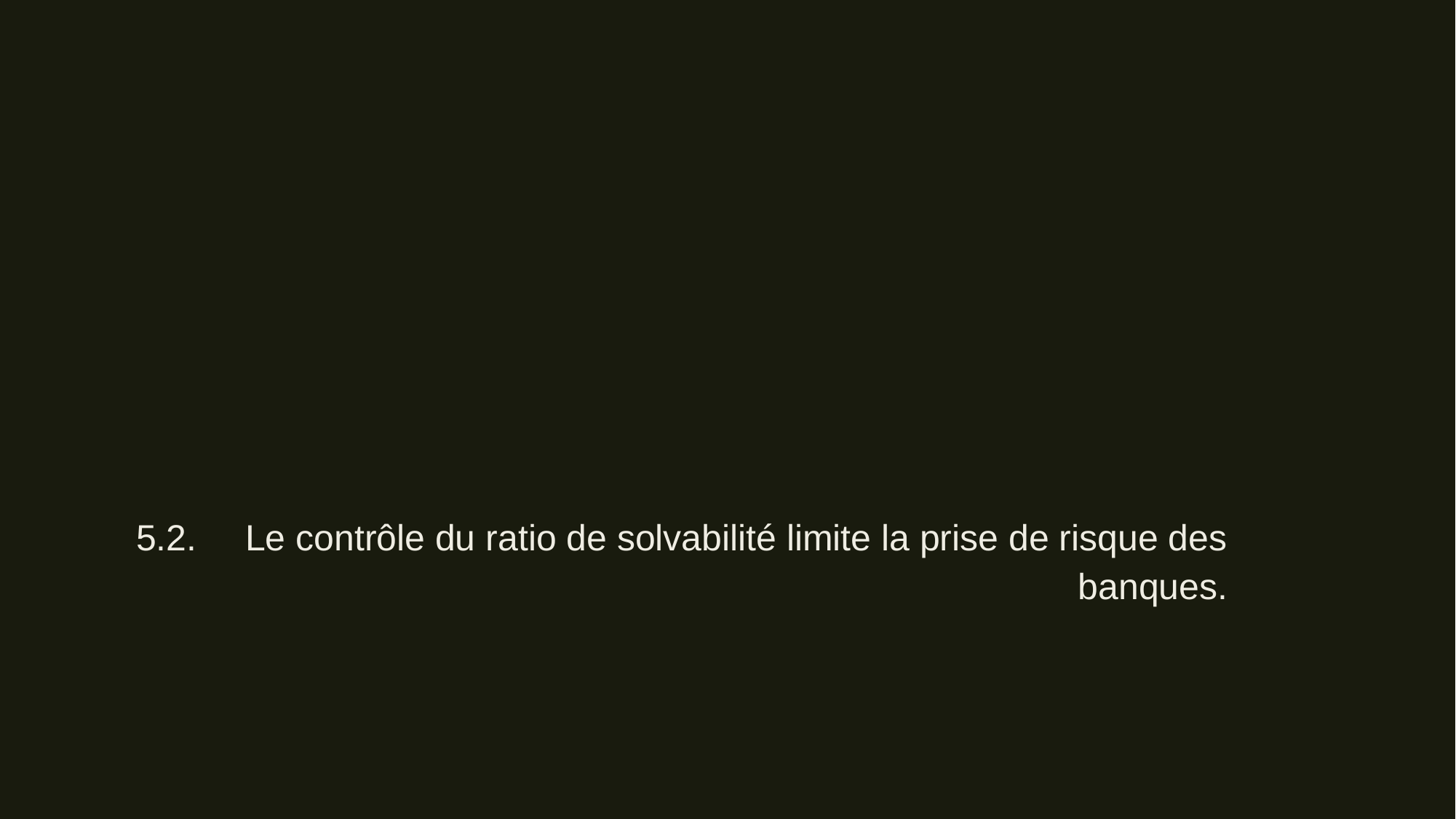

#
5.2.	Le contrôle du ratio de solvabilité limite la prise de risque des banques.